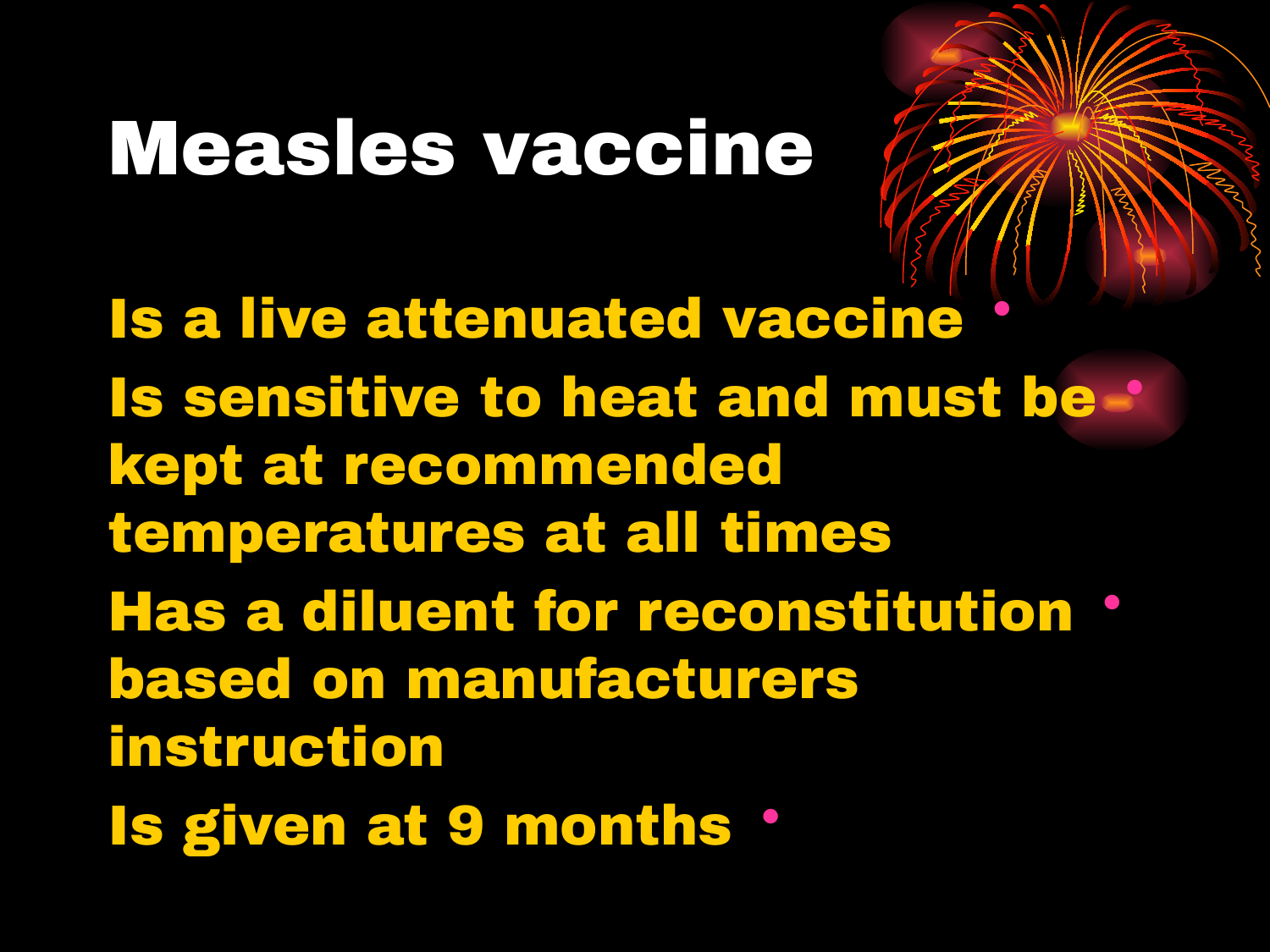

# Measles vaccine
Is a live attenuated vaccine
Is sensitive to heat and must be kept at recommended temperatures at all times
Has a diluent for reconstitution based on manufacturers instruction
Is given at 9 months